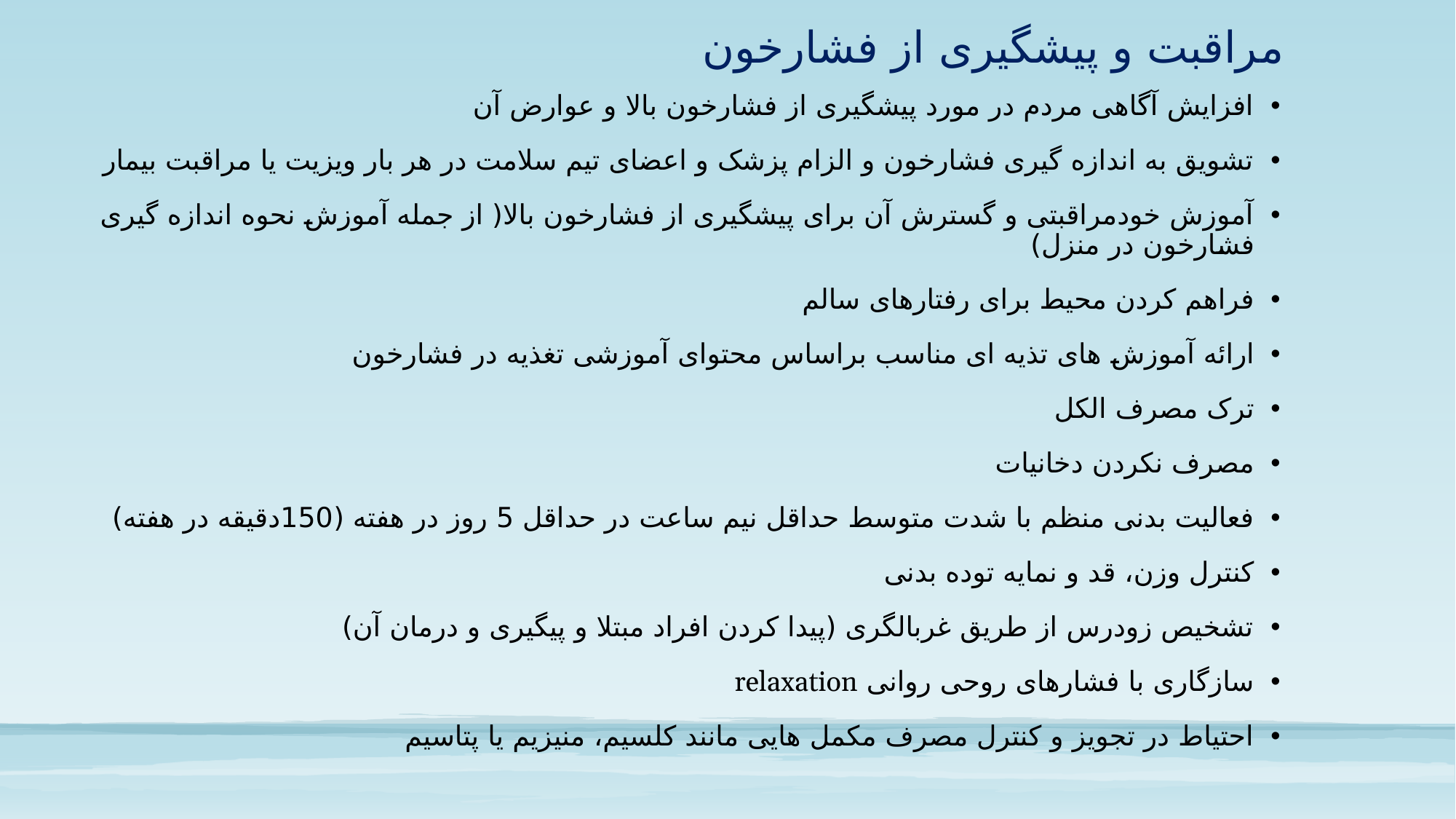

# مراقبت و پیشگیری از فشارخون
افزایش آگاهی مردم در مورد پیشگیری از فشارخون بالا و عوارض آن
تشویق به اندازه گیری فشارخون و الزام پزشک و اعضای تیم سلامت در هر بار ویزیت یا مراقبت بیمار
آموزش خودمراقبتی و گسترش آن برای پیشگیری از فشارخون بالا( از جمله آموزش نحوه اندازه گیری فشارخون در منزل)
فراهم کردن محیط برای رفتارهای سالم
ارائه آموزش های تذیه ای مناسب براساس محتوای آموزشی تغذیه در فشارخون
ترک مصرف الکل
مصرف نکردن دخانیات
فعالیت بدنی منظم با شدت متوسط حداقل نیم ساعت در حداقل 5 روز در هفته (150دقیقه در هفته)
کنترل وزن، قد و نمایه توده بدنی
تشخیص زودرس از طریق غربالگری (پیدا کردن افراد مبتلا و پیگیری و درمان آن)
سازگاری با فشارهای روحی روانی relaxation
احتیاط در تجویز و کنترل مصرف مکمل هایی مانند کلسیم، منیزیم یا پتاسیم